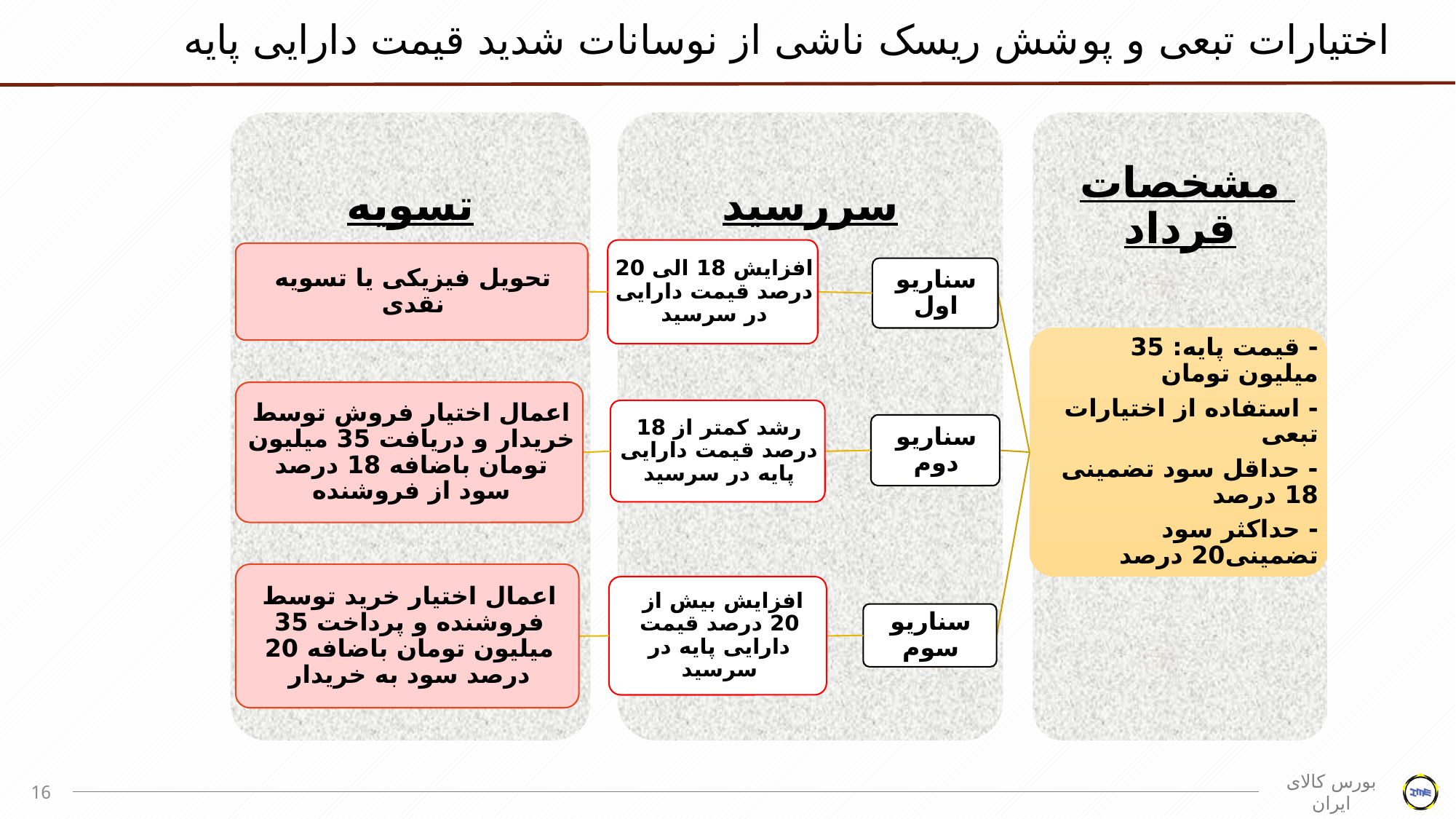

اختیارات تبعی و پوشش ریسک ناشی از نوسانات شدید قیمت دارایی پایه
تسویه
سررسید
مشخصات قرداد
- قیمت پایه: 35 میلیون تومان
- استفاده از اختیارات تبعی
- حداقل سود تضمینی 18 درصد
- حداکثر سود تضمینی20 درصد

سناریو اول

افزایش 18 الی 20 درصد قیمت دارایی در سرسید

تحویل فیزیکی یا تسویه نقدی

سناریو دوم

رشد کمتر از 18 درصد قیمت دارایی پایه در سرسید

اعمال اختیار فروش توسط خریدار و دریافت 35 میلیون تومان باضافه 18 درصد سود از فروشنده

سناریو سوم

افزایش بیش از  20 درصد قیمت دارایی پایه در سرسید

اعمال اختیار خرید توسط فروشنده و پرداخت 35 میلیون تومان باضافه 20 درصد سود به خریدار
16
بورس کالای ایران